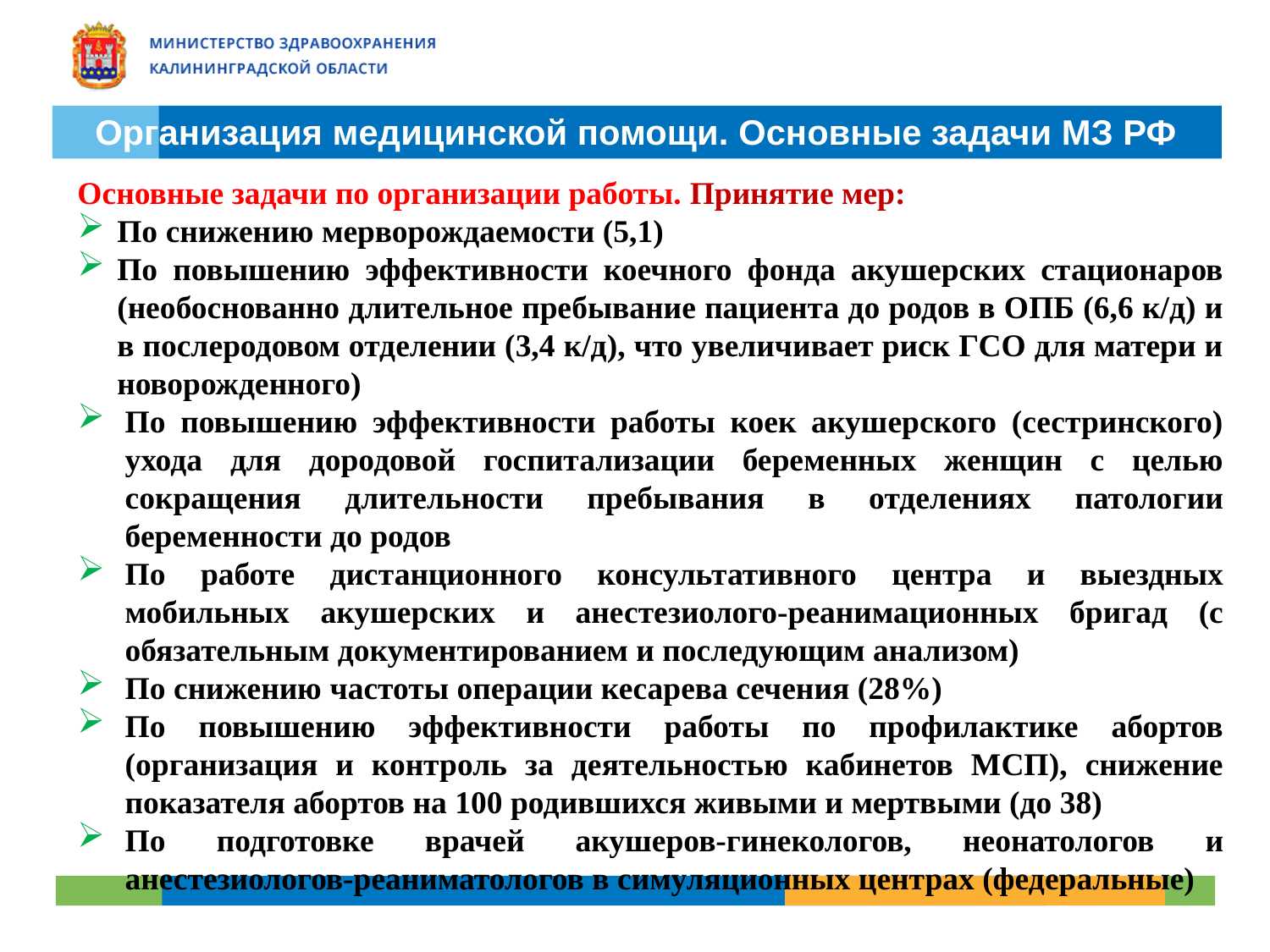

# Организация медицинской помощи. Основные задачи МЗ РФ
Основные задачи по организации работы. Принятие мер:
По снижению мерворождаемости (5,1)
По повышению эффективности коечного фонда акушерских стационаров (необоснованно длительное пребывание пациента до родов в ОПБ (6,6 к/д) и в послеродовом отделении (3,4 к/д), что увеличивает риск ГСО для матери и новорожденного)
По повышению эффективности работы коек акушерского (сестринского) ухода для дородовой госпитализации беременных женщин с целью сокращения длительности пребывания в отделениях патологии беременности до родов
По работе дистанционного консультативного центра и выездных мобильных акушерских и анестезиолого-реанимационных бригад (с обязательным документированием и последующим анализом)
По снижению частоты операции кесарева сечения (28%)
По повышению эффективности работы по профилактике абортов (организация и контроль за деятельностью кабинетов МСП), снижение показателя абортов на 100 родившихся живыми и мертвыми (до 38)
По подготовке врачей акушеров-гинекологов, неонатологов и анестезиологов-реаниматологов в симуляционных центрах (федеральные)